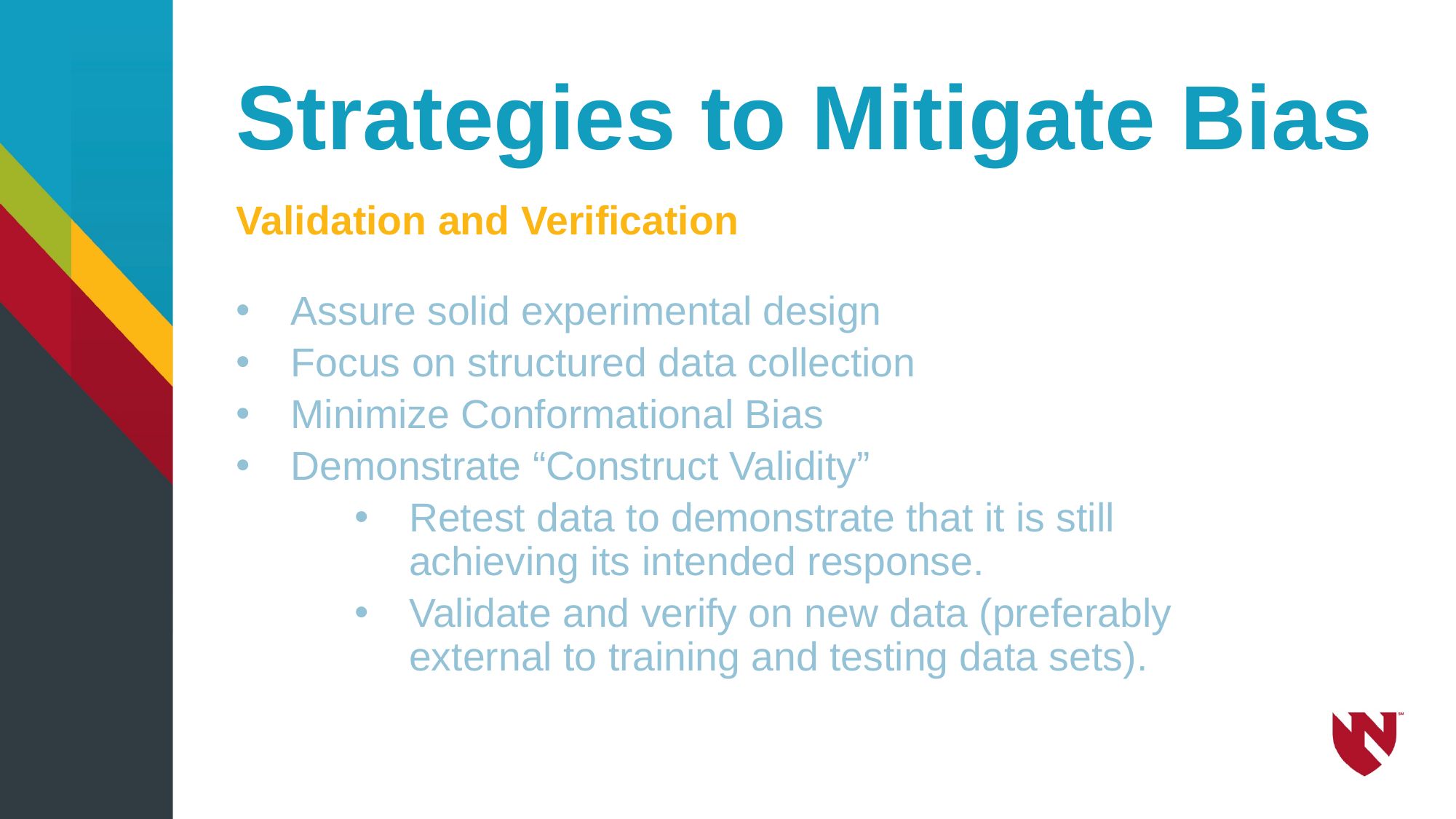

# Strategies to Mitigate Bias
Validation and Verification
Assure solid experimental design
Focus on structured data collection
Minimize Conformational Bias
Demonstrate “Construct Validity”
Retest data to demonstrate that it is still achieving its intended response.
Validate and verify on new data (preferably external to training and testing data sets).